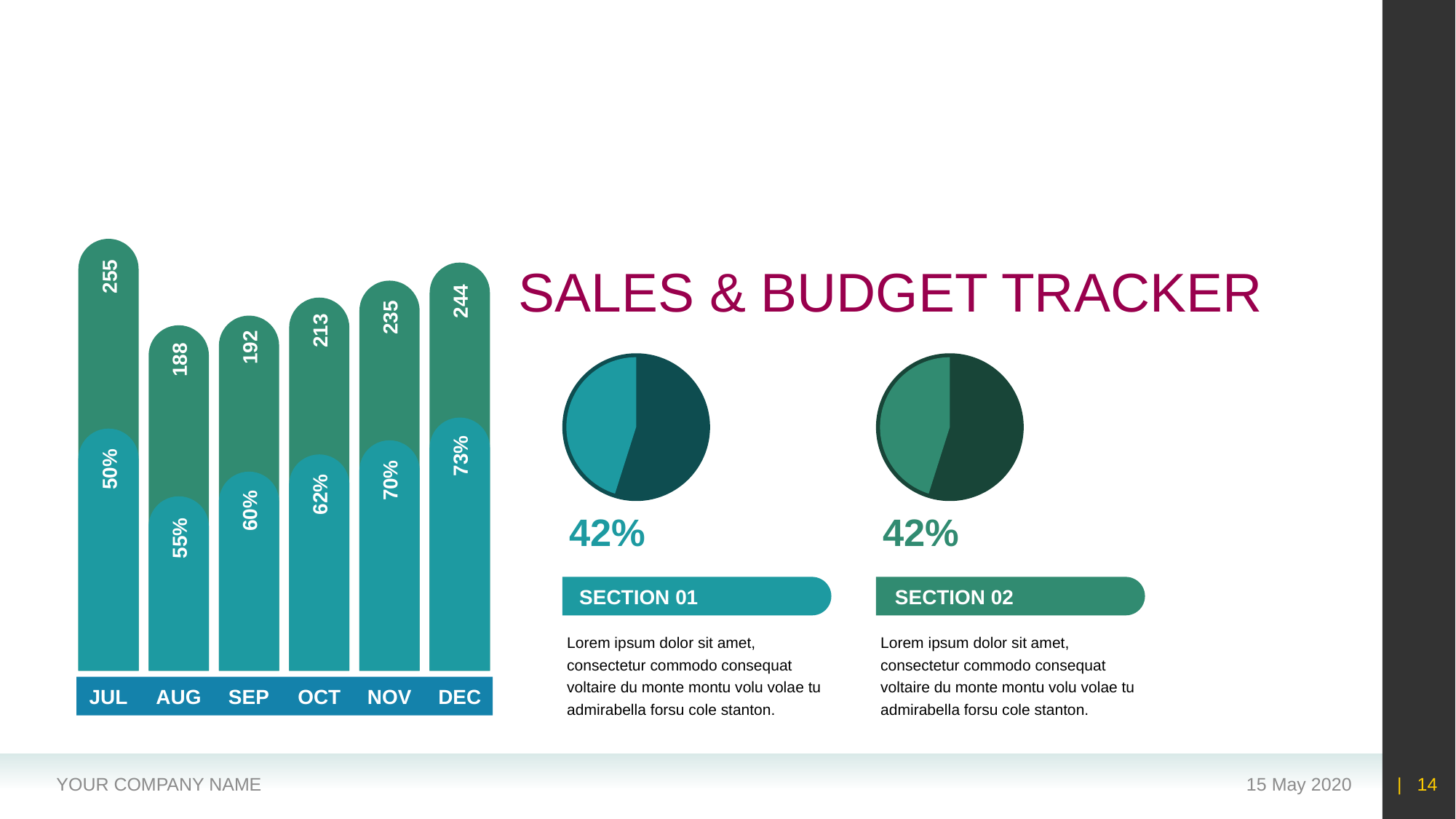

#

SALES & BUDGET TRACKER
255

244

235
213

192
188

73%

50%

70%

62%
60%

42%
42%
55%
SECTION 01
SECTION 02
Lorem ipsum dolor sit amet, consectetur commodo consequat voltaire du monte montu volu volae tu admirabella forsu cole stanton.
Lorem ipsum dolor sit amet, consectetur commodo consequat voltaire du monte montu volu volae tu admirabella forsu cole stanton.

JUL
AUG
SEP
OCT
NOV
DEC
YOUR COMPANY NAME
15 May 2020
|   14